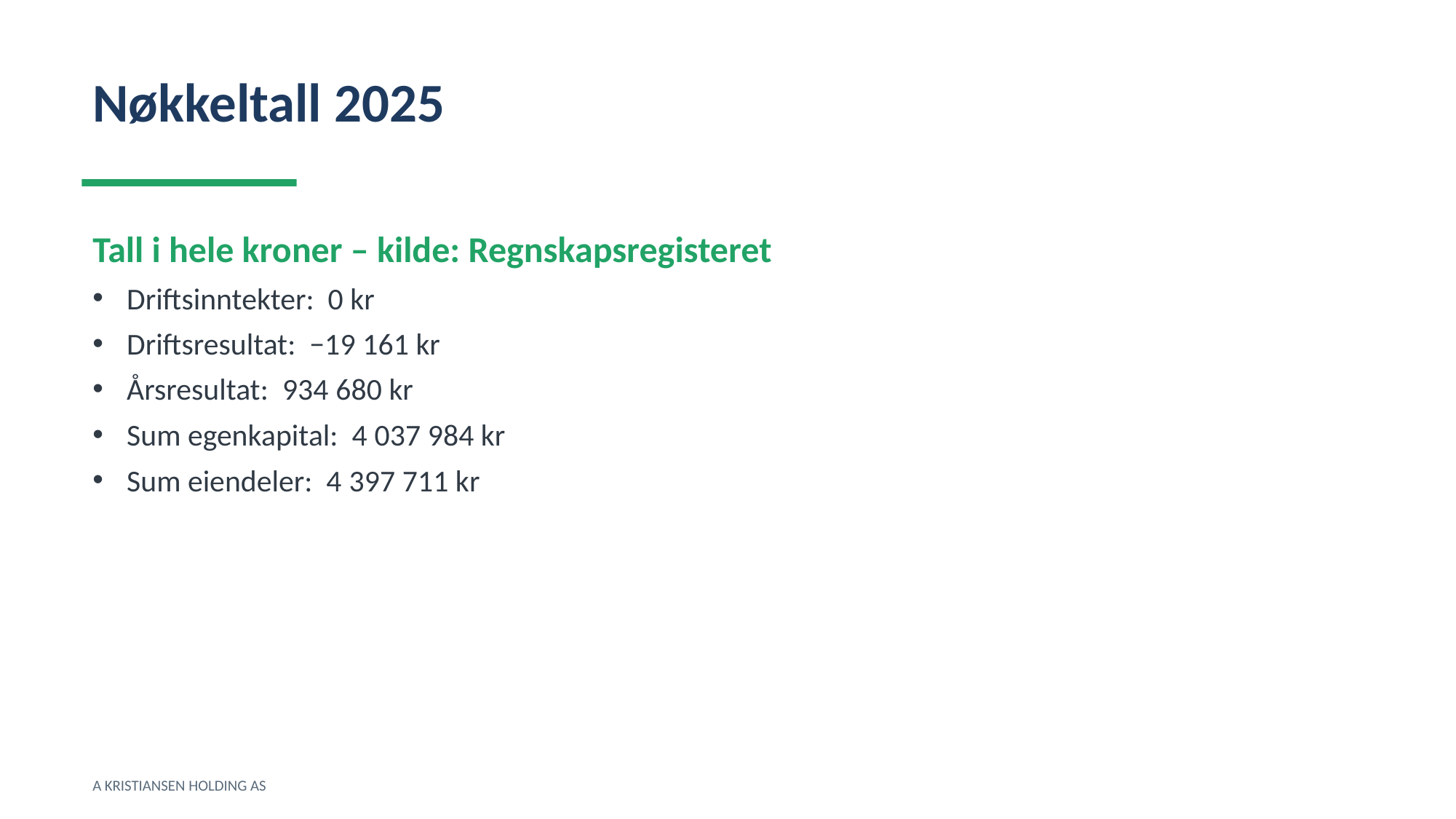

Nøkkeltall 2025

Tall i hele kroner – kilde: Regnskapsregisteret
Driftsinntekter:  0 kr
Driftsresultat:  −19 161 kr
Årsresultat:  934 680 kr
Sum egenkapital:  4 037 984 kr
Sum eiendeler:  4 397 711 kr
A KRISTIANSEN HOLDING AS